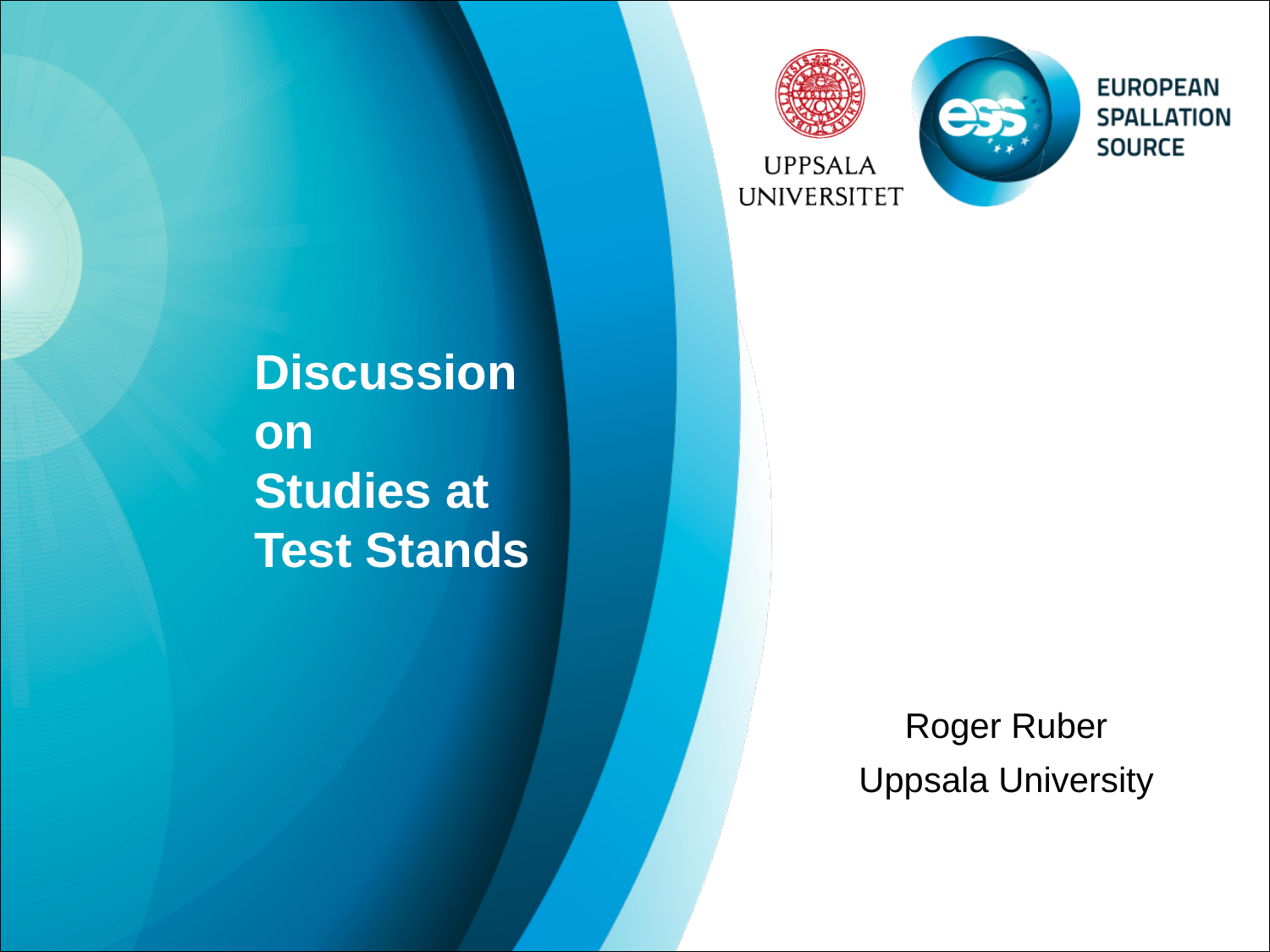

# Discussion on Studies at Test Stands
Roger Ruber
Uppsala University